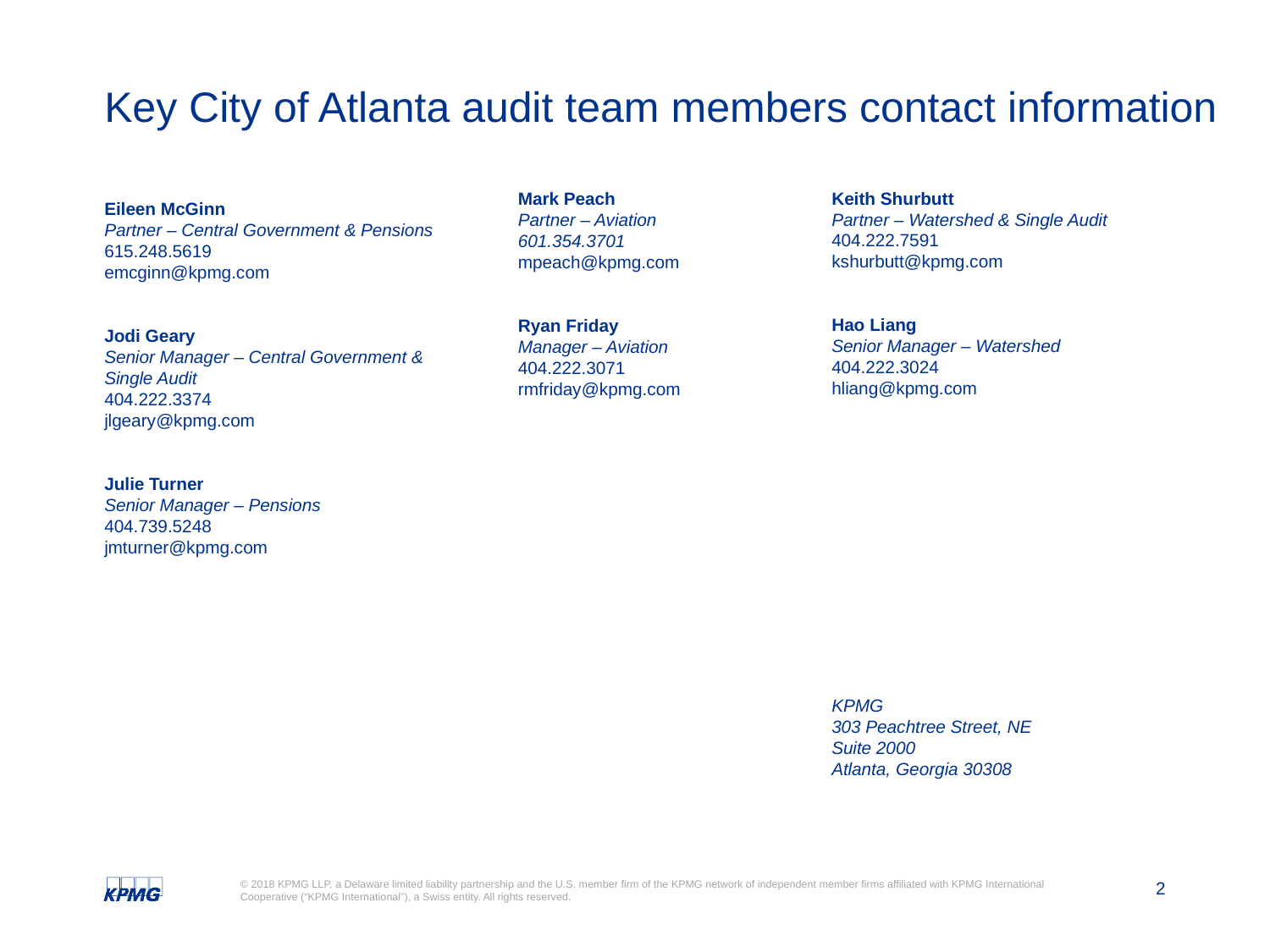

# Key City of Atlanta audit team members contact information
Keith Shurbutt
Partner – Watershed & Single Audit
404.222.7591
kshurbutt@kpmg.com

Hao Liang
Senior Manager – Watershed   404.222.3024
hliang@kpmg.com

KPMG
303 Peachtree Street, NE
Suite 2000
Atlanta, Georgia 30308
Mark Peach
Partner – Aviation                          601.354.3701
mpeach@kpmg.com

Ryan Friday
Manager – Aviation
404.222.3071
rmfriday@kpmg.com
Eileen McGinn
Partner – Central Government & Pensions
615.248.5619                     emcginn@kpmg.com

Jodi Geary
Senior Manager – Central Government & Single Audit
404.222.3374                        jlgeary@kpmg.com

Julie Turner
Senior Manager – Pensions
404.739.5248                     jmturner@kpmg.com